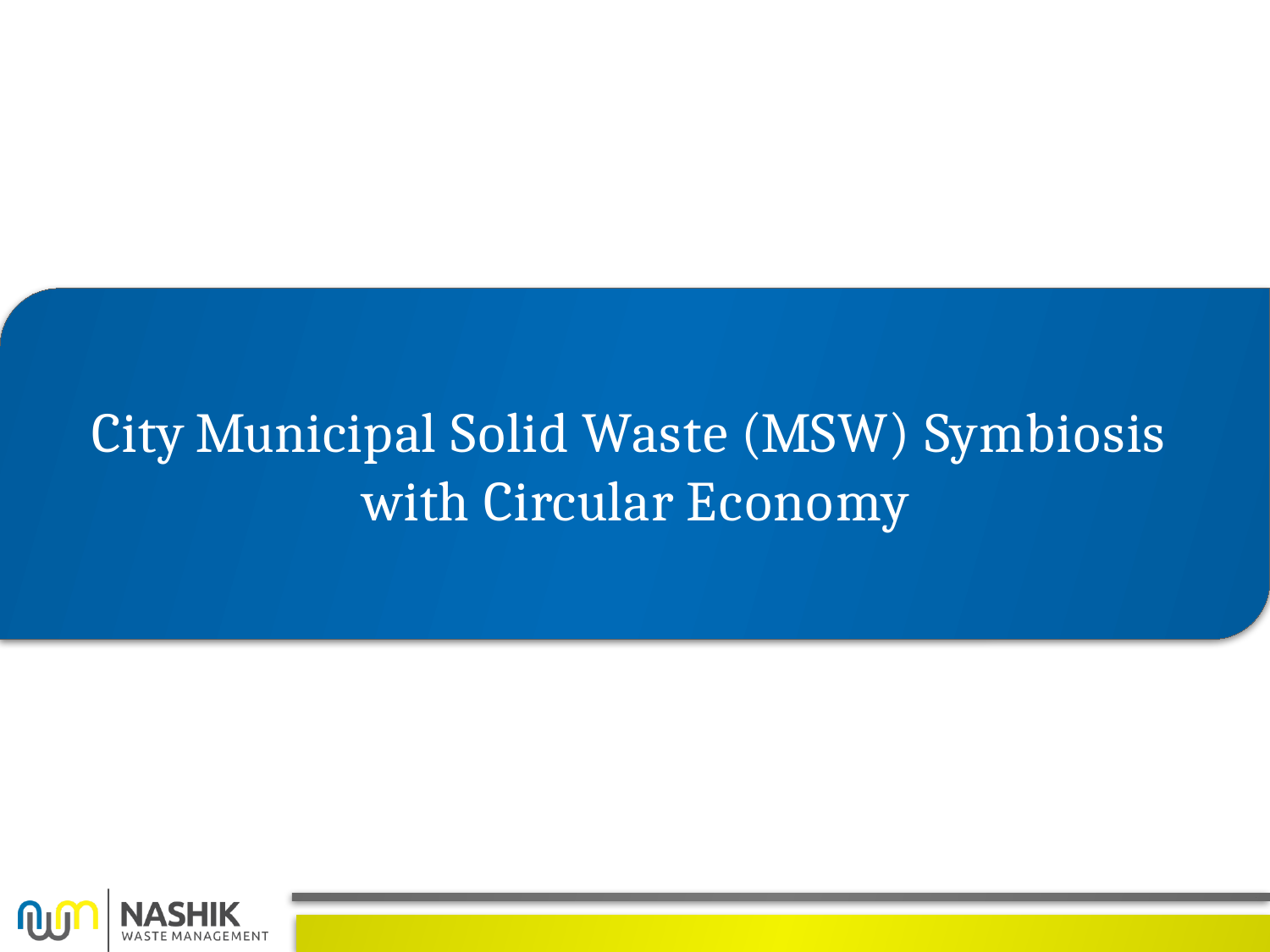

City Municipal Solid Waste (MSW) Symbiosis
with Circular Economy